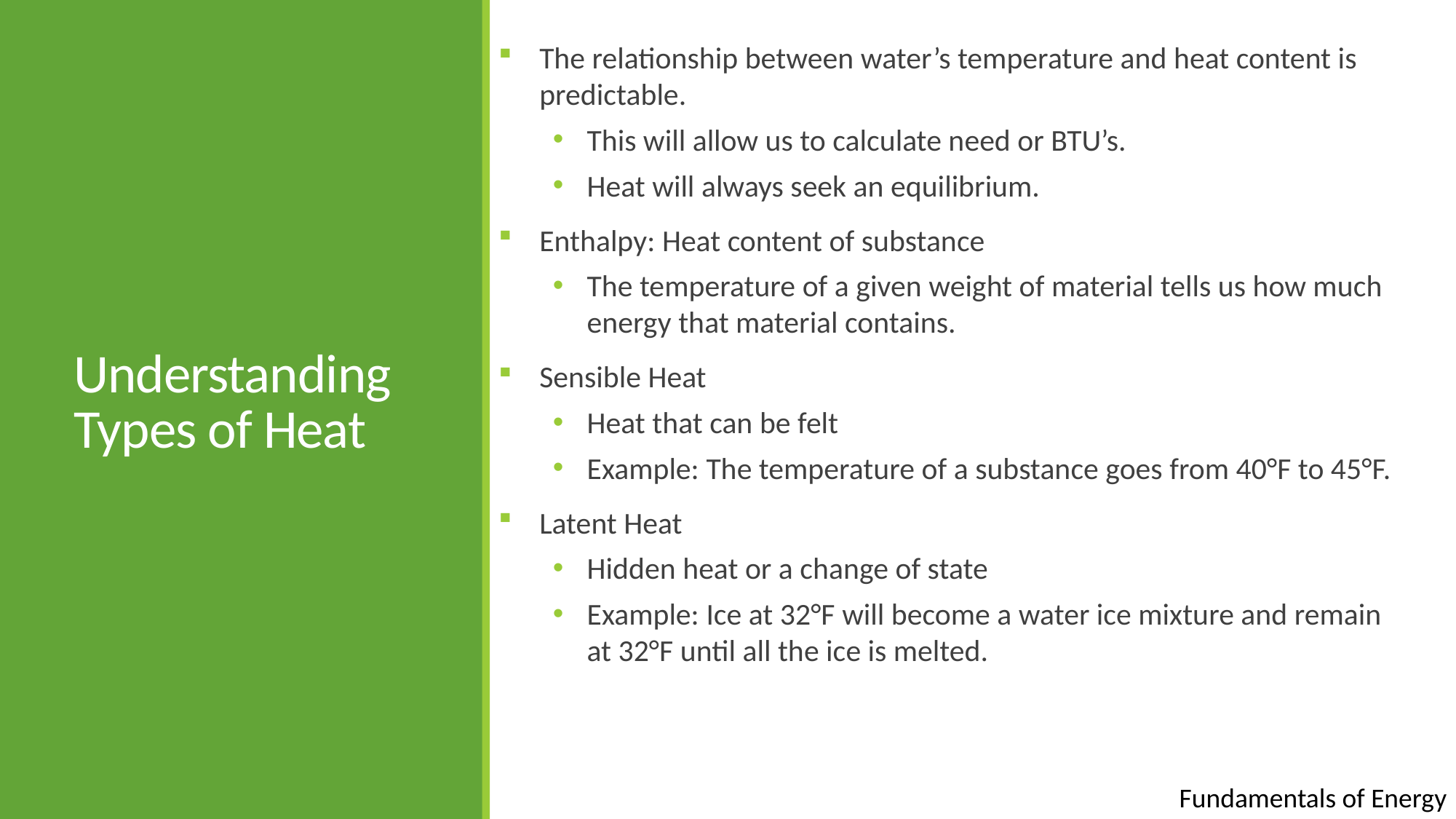

The relationship between water’s temperature and heat content is predictable.
This will allow us to calculate need or BTU’s.
Heat will always seek an equilibrium.
Enthalpy: Heat content of substance
The temperature of a given weight of material tells us how much energy that material contains.
Sensible Heat
Heat that can be felt
Example: The temperature of a substance goes from 40°F to 45°F.
Latent Heat
Hidden heat or a change of state
Example: Ice at 32°F will become a water ice mixture and remain at 32°F until all the ice is melted.
# Understanding Types of Heat